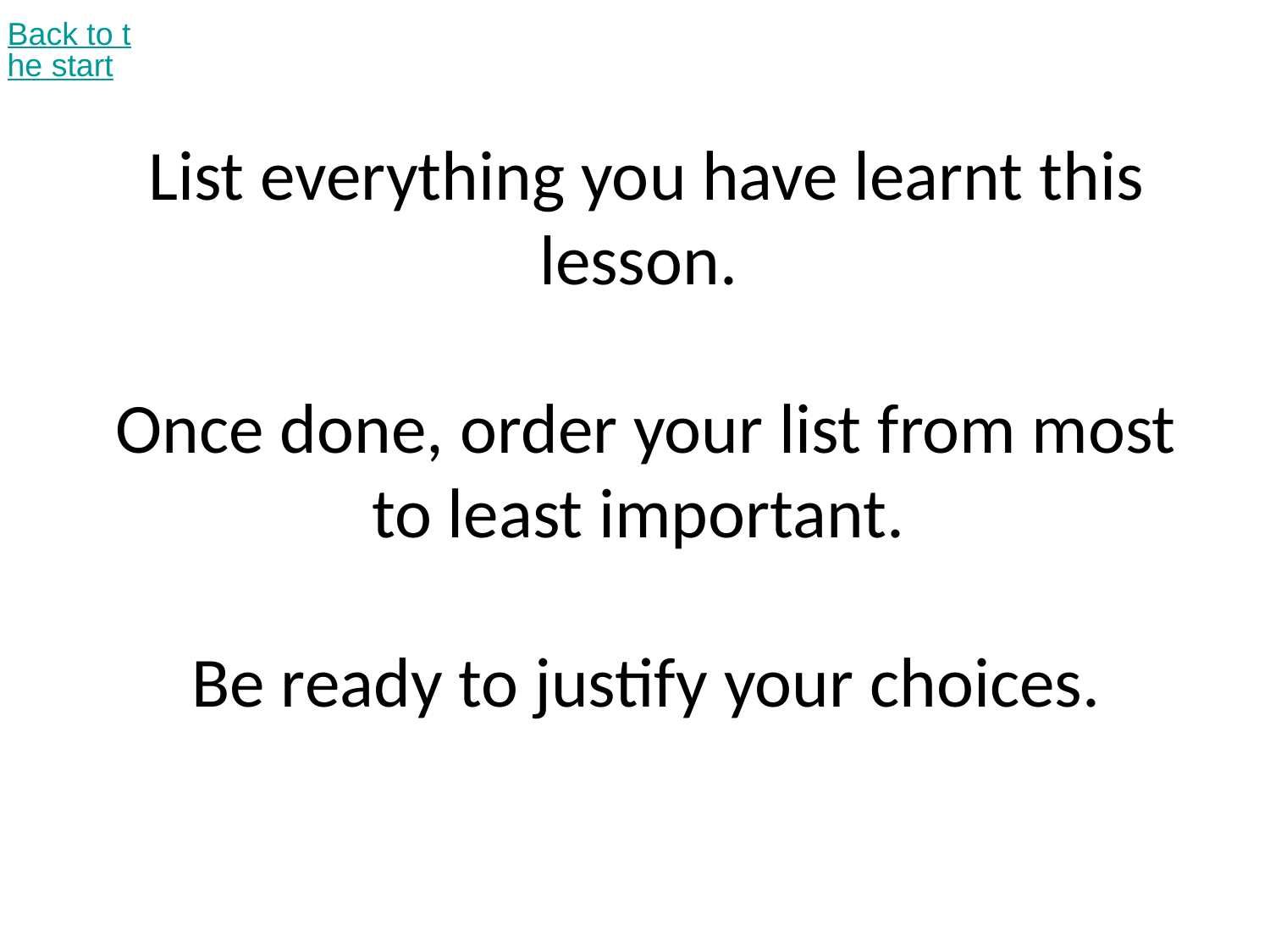

Back to the start
# List everything you have learnt this lesson. Once done, order your list from most to least important. Be ready to justify your choices.